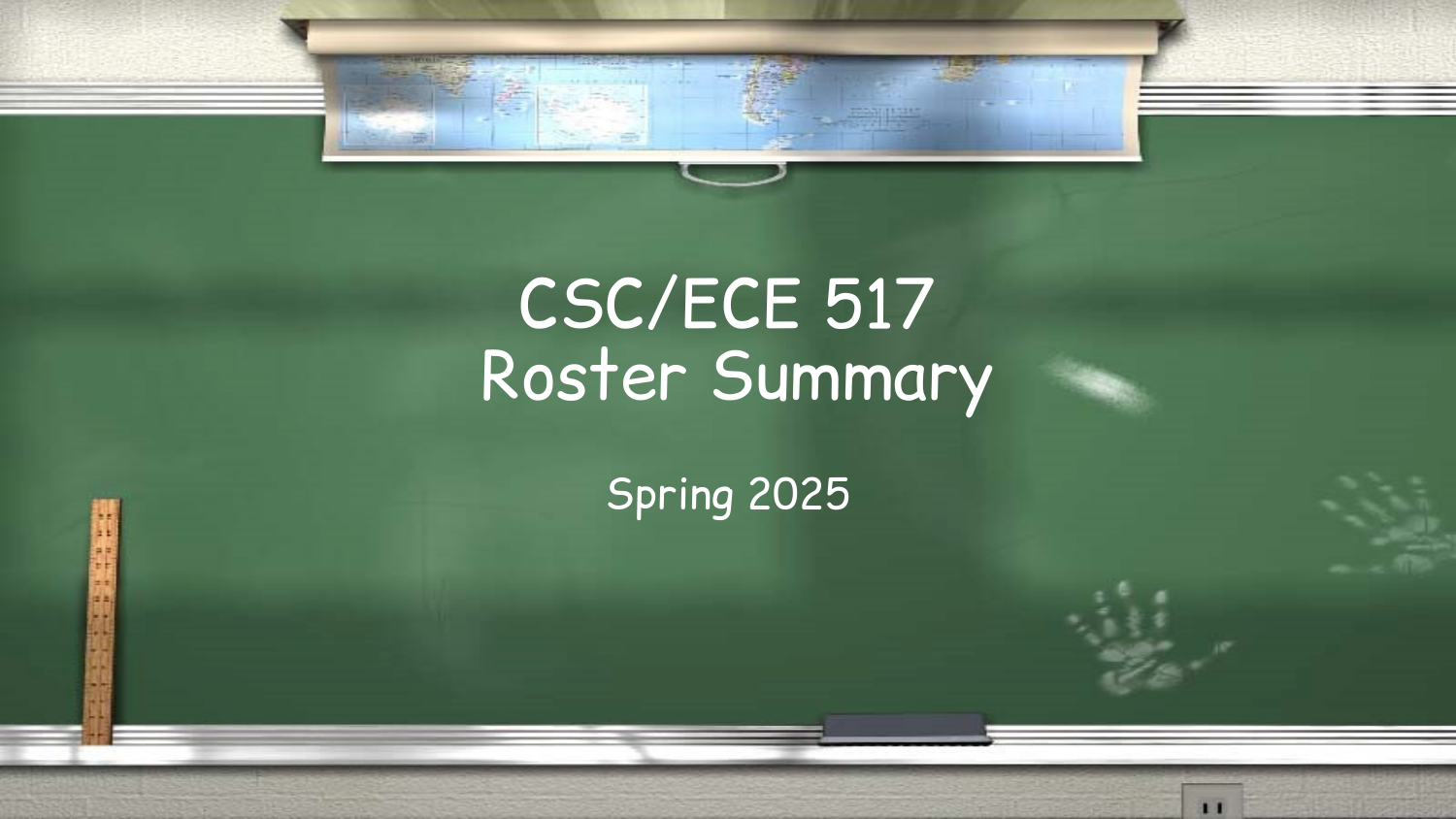

# CSC/ECE 517 Roster Summary
Spring 2025